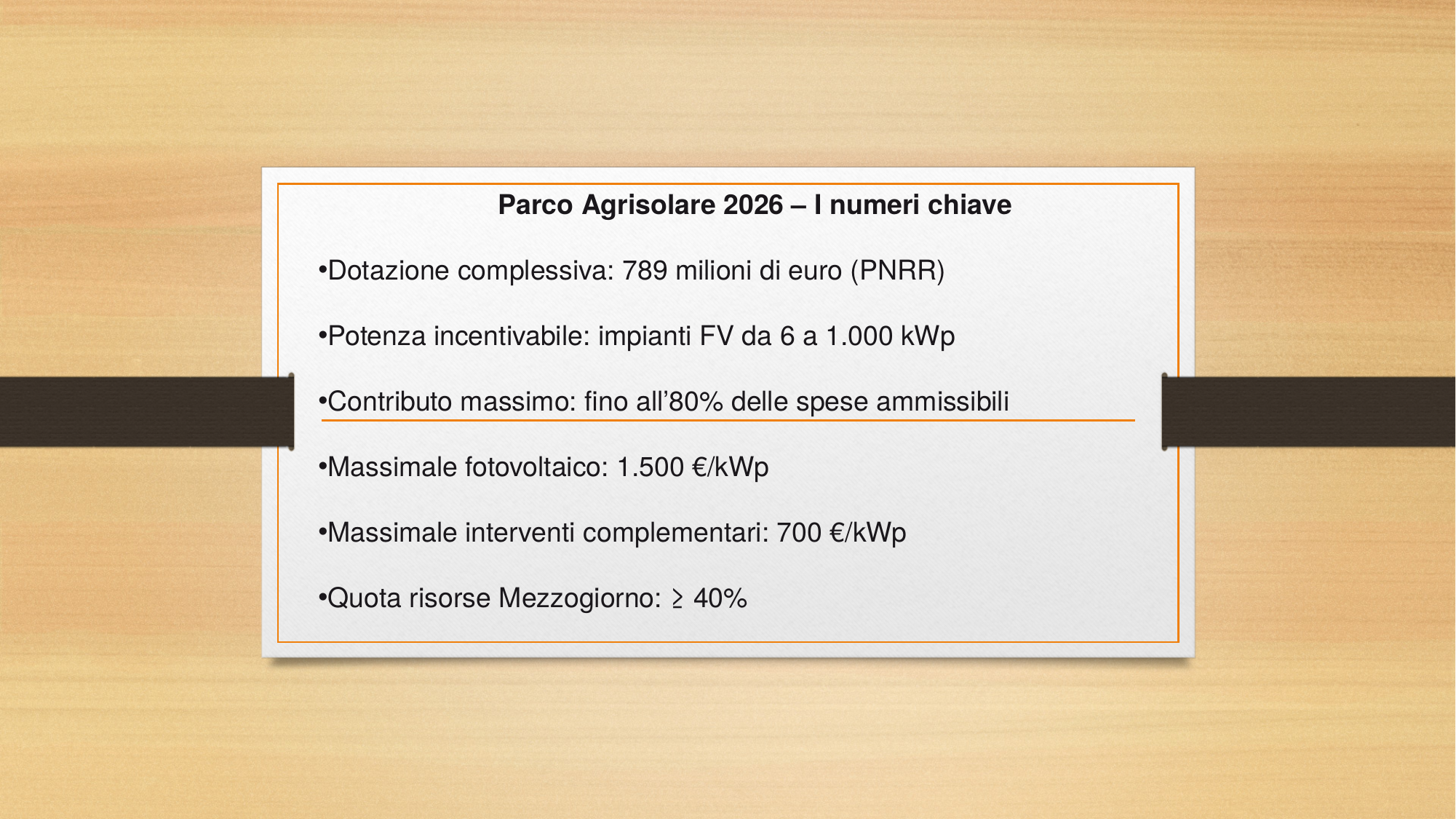

Parco Agrisolare 2026 – I numeri chiave

Dotazione complessiva: 789 milioni di euro (PNRR)

Potenza incentivabile: impianti FV da 6 a 1.000 kWp

Contributo massimo: fino all’80% delle spese ammissibili

Massimale fotovoltaico: 1.500 €/kWp

Massimale interventi complementari: 700 €/kWp

Quota risorse Mezzogiorno: ≥ 40%